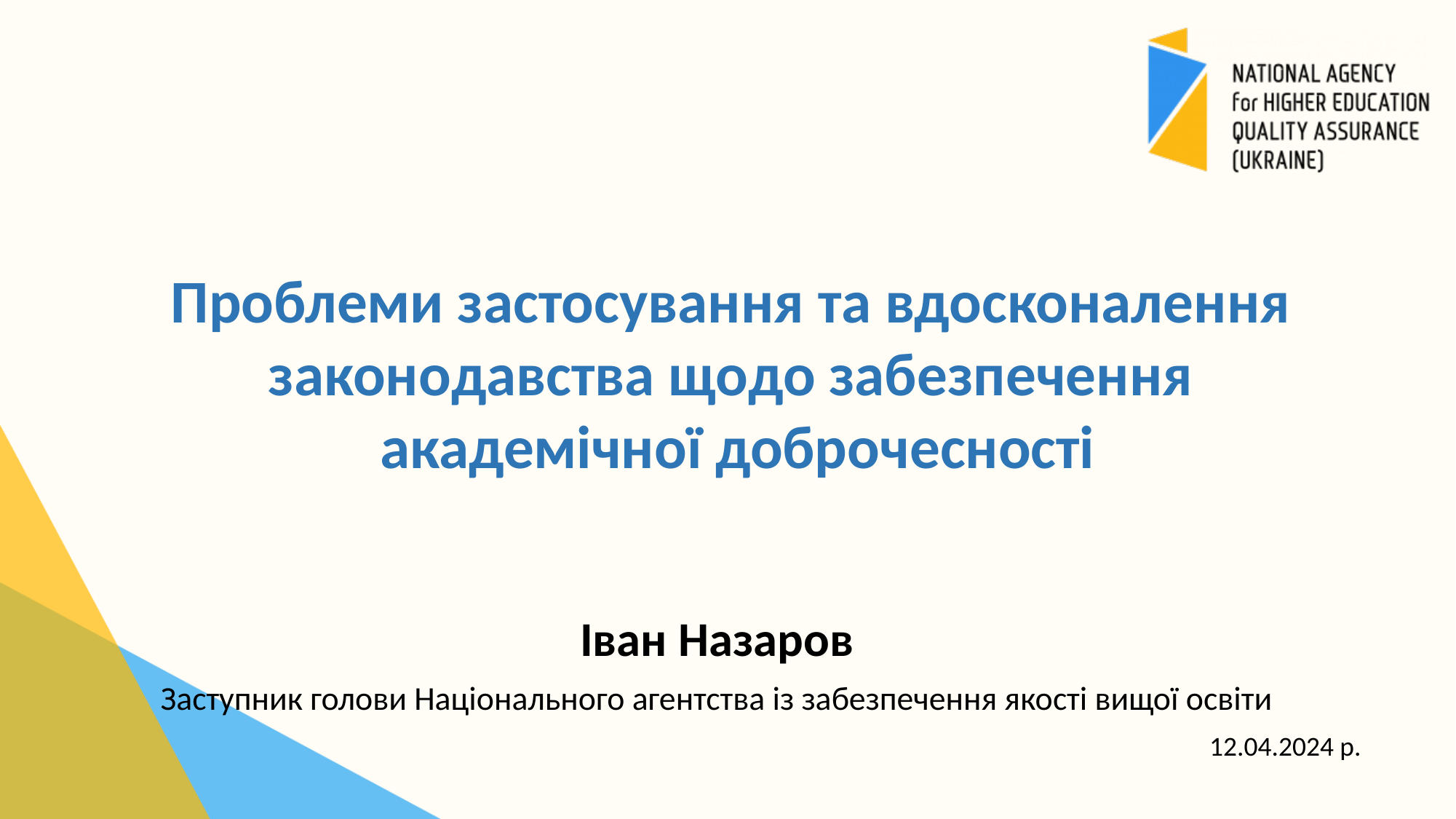

Проблеми застосування та вдосконалення  законодавства щодо забезпечення
академічної доброчесності
Іван Назаров
Заступник голови Національного агентства із забезпечення якості вищої освіти
12.04.2024 р.